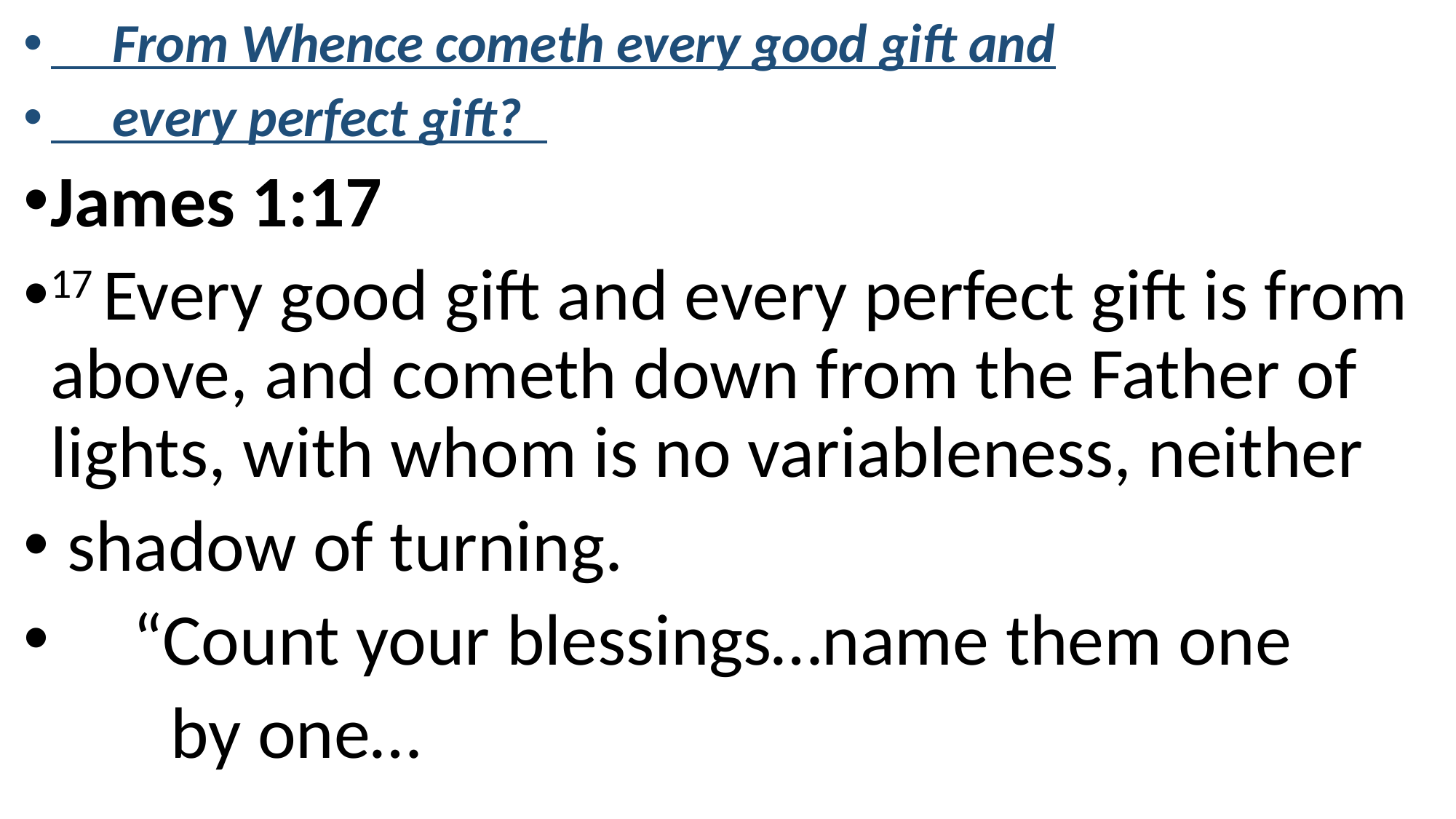

From Whence cometh every good gift and
     every perfect gift?
James 1:17
17 Every good gift and every perfect gift is from above, and cometh down from the Father of lights, with whom is no variableness, neither
 shadow of turning.
     “Count your blessings…name them one
         by one…